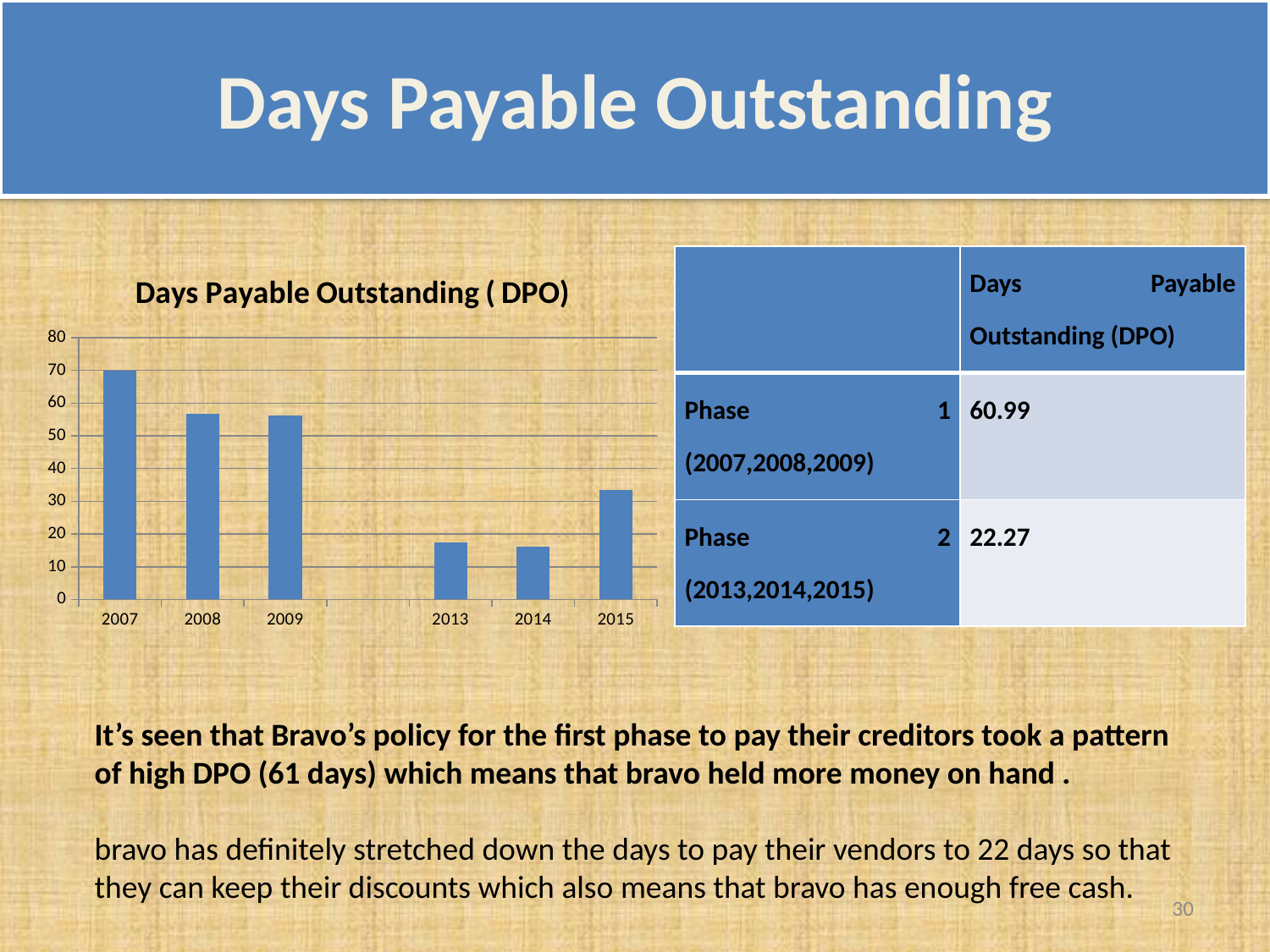

# Days Payable Outstanding
|  | Days Payable Outstanding (DPO) |
| --- | --- |
| Phase 1 (2007,2008,2009) | 60.99 |
| Phase 2 (2013,2014,2015) | 22.27 |

### Chart: Days Payable Outstanding ( DPO)

| Category |  |
|---|---|
| 2007 | 69.95 |
| 2008 | 56.82 |
| 2009 | 56.2 |
|  | None |
| 2013 | 17.34 |
| 2014 | 16.1 |
| 2015 | 33.38 |
It’s seen that Bravo’s policy for the first phase to pay their creditors took a pattern of high DPO (61 days) which means that bravo held more money on hand .

bravo has definitely stretched down the days to pay their vendors to 22 days so that they can keep their discounts which also means that bravo has enough free cash.

30